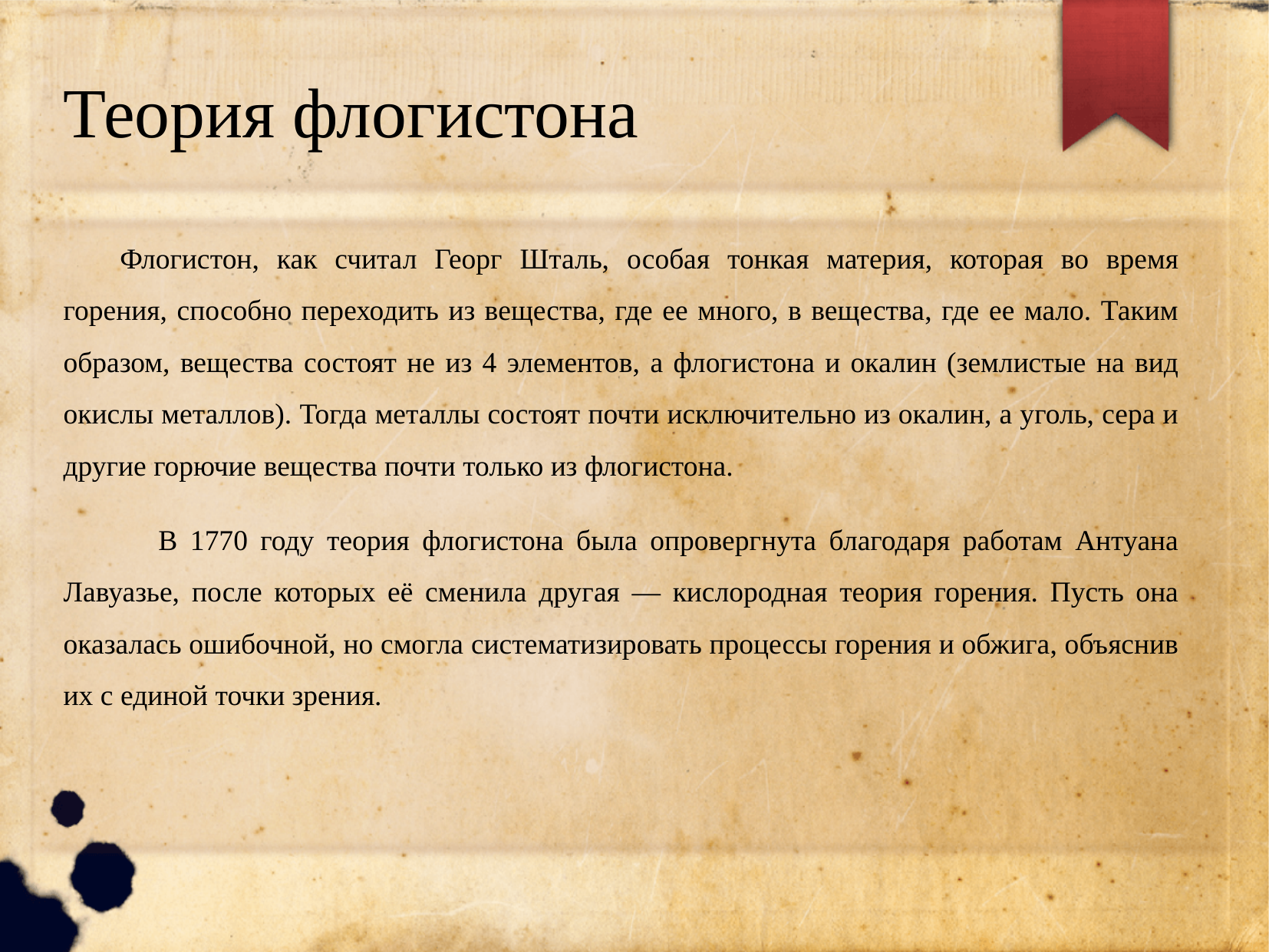

Теория флогистона
Флогистон, как считал Георг Шталь, особая тонкая материя, которая во время горения, способно переходить из вещества, где ее много, в вещества, где ее мало. Таким образом, вещества состоят не из 4 элементов, а флогистона и окалин (землистые на вид окислы металлов). Тогда металлы состоят почти исключительно из окалин, а уголь, сера и другие горючие вещества почти только из флогистона.
   В 1770 году теория флогистона была опровергнута благодаря работам Антуана Лавуазье, после которых её сменила другая — кислородная теория горения. Пусть она оказалась ошибочной, но смогла систематизировать процессы горения и обжига, объяснив их с единой точки зрения.